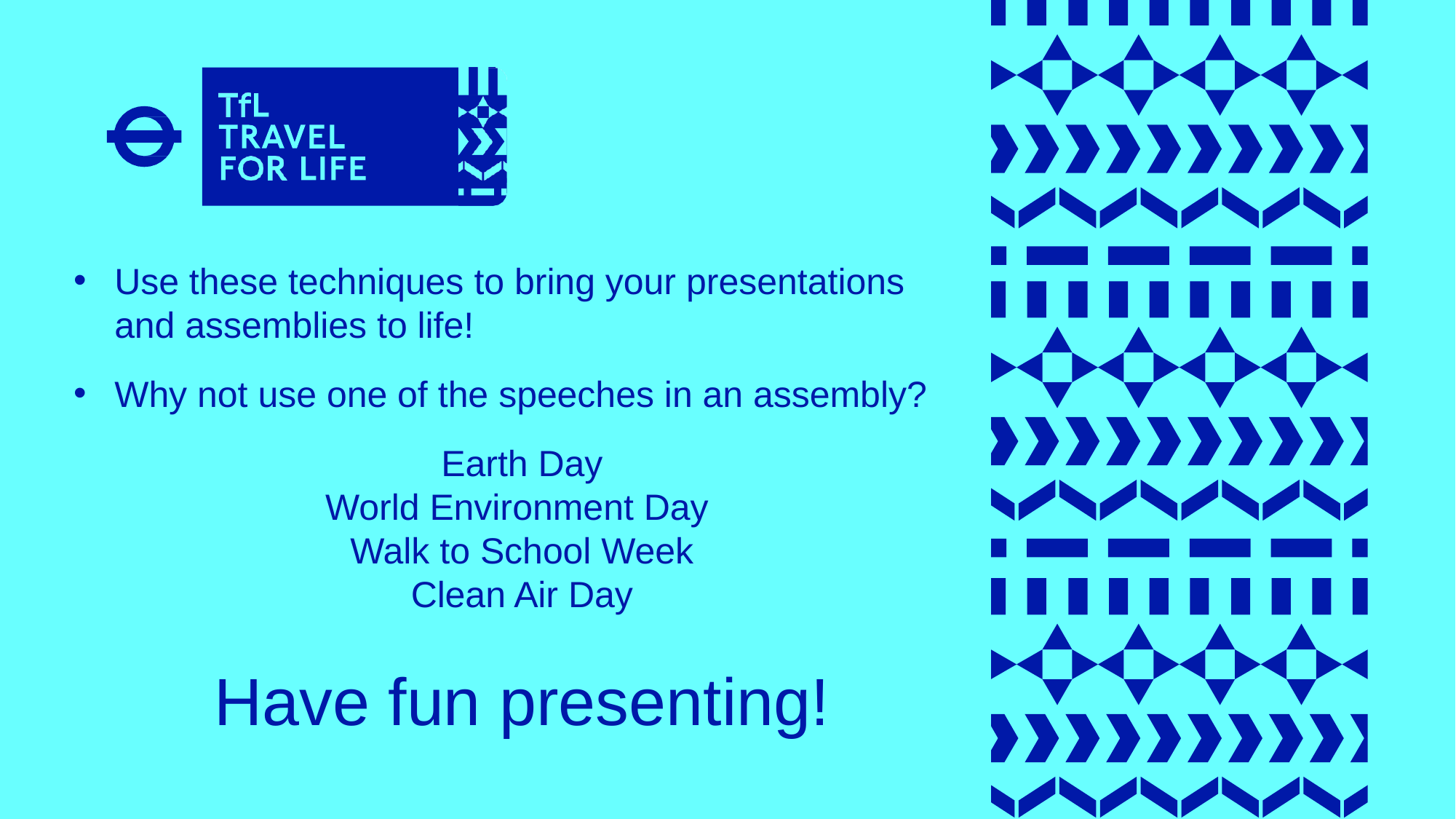

Use these techniques to bring your presentations and assemblies to life!

Why not use one of the speeches in an assembly?

Earth Day
World Environment Day
Walk to School Week
Clean Air Day
Have fun presenting!